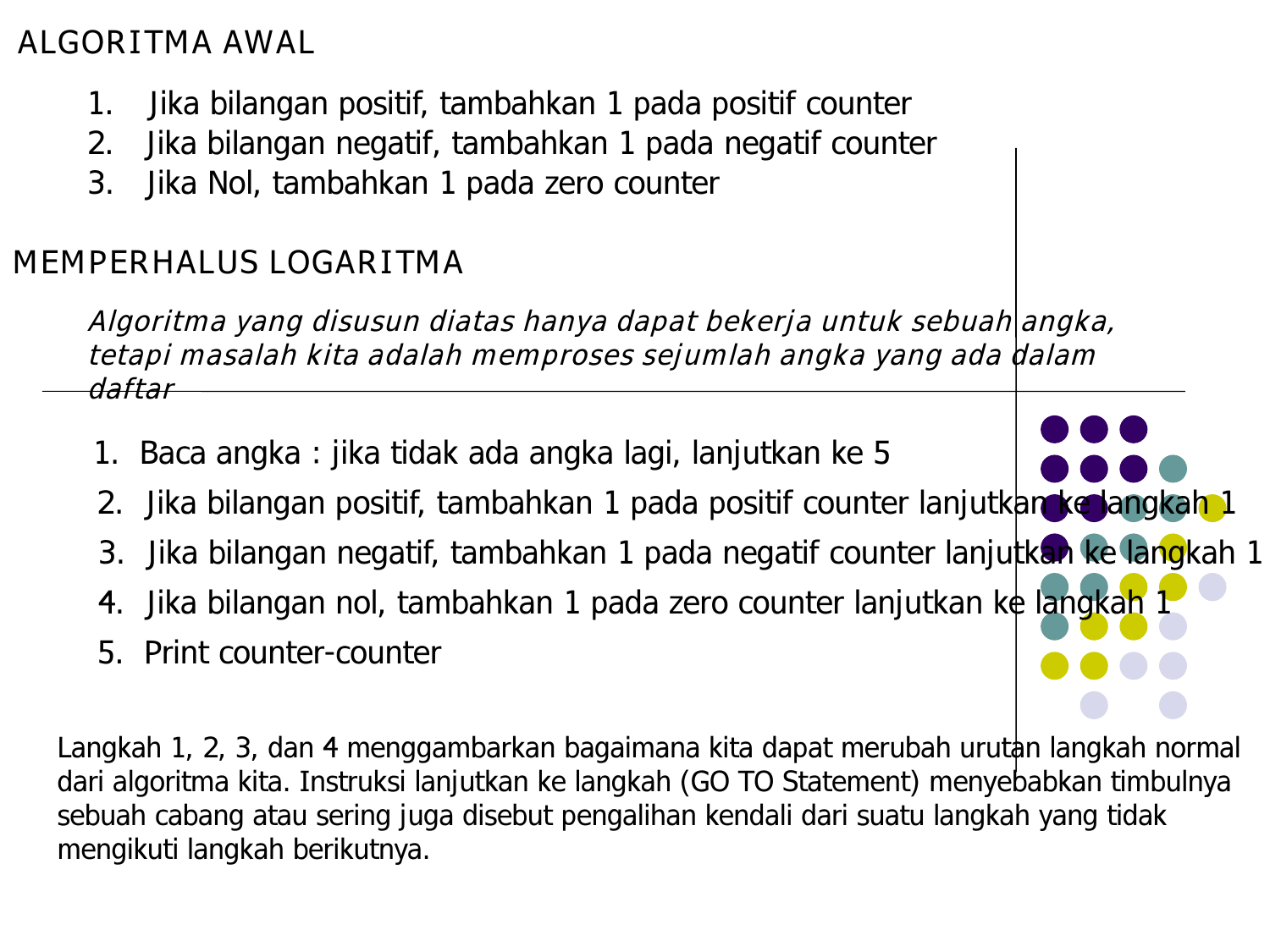

ALGORITMA AWAL
   Jika bilangan positif, tambahkan 1 pada positif counter
2.   Jika bilangan negatif, tambahkan 1 pada negatif counter
3.   Jika Nol, tambahkan 1 pada zero counter
MEMPERHALUS LOGARITMA
Algoritma yang disusun diatas hanya dapat bekerja untuk sebuah angka, tetapi masalah kita adalah memproses sejumlah angka yang ada dalam daftar
1.  Baca angka : jika tidak ada angka lagi, lanjutkan ke 5
2.  Jika bilangan positif, tambahkan 1 pada positif counter lanjutkan ke langkah 1
3.  Jika bilangan negatif, tambahkan 1 pada negatif counter lanjutkan ke langkah 1
4.  Jika bilangan nol, tambahkan 1 pada zero counter lanjutkan ke langkah 1
5.  Print counter-counter
Langkah 1, 2, 3, dan 4 menggambarkan bagaimana kita dapat merubah urutan langkah normal dari algoritma kita. Instruksi lanjutkan ke langkah (GO TO Statement) menyebabkan timbulnya sebuah cabang atau sering juga disebut pengalihan kendali dari suatu langkah yang tidak mengikuti langkah berikutnya.